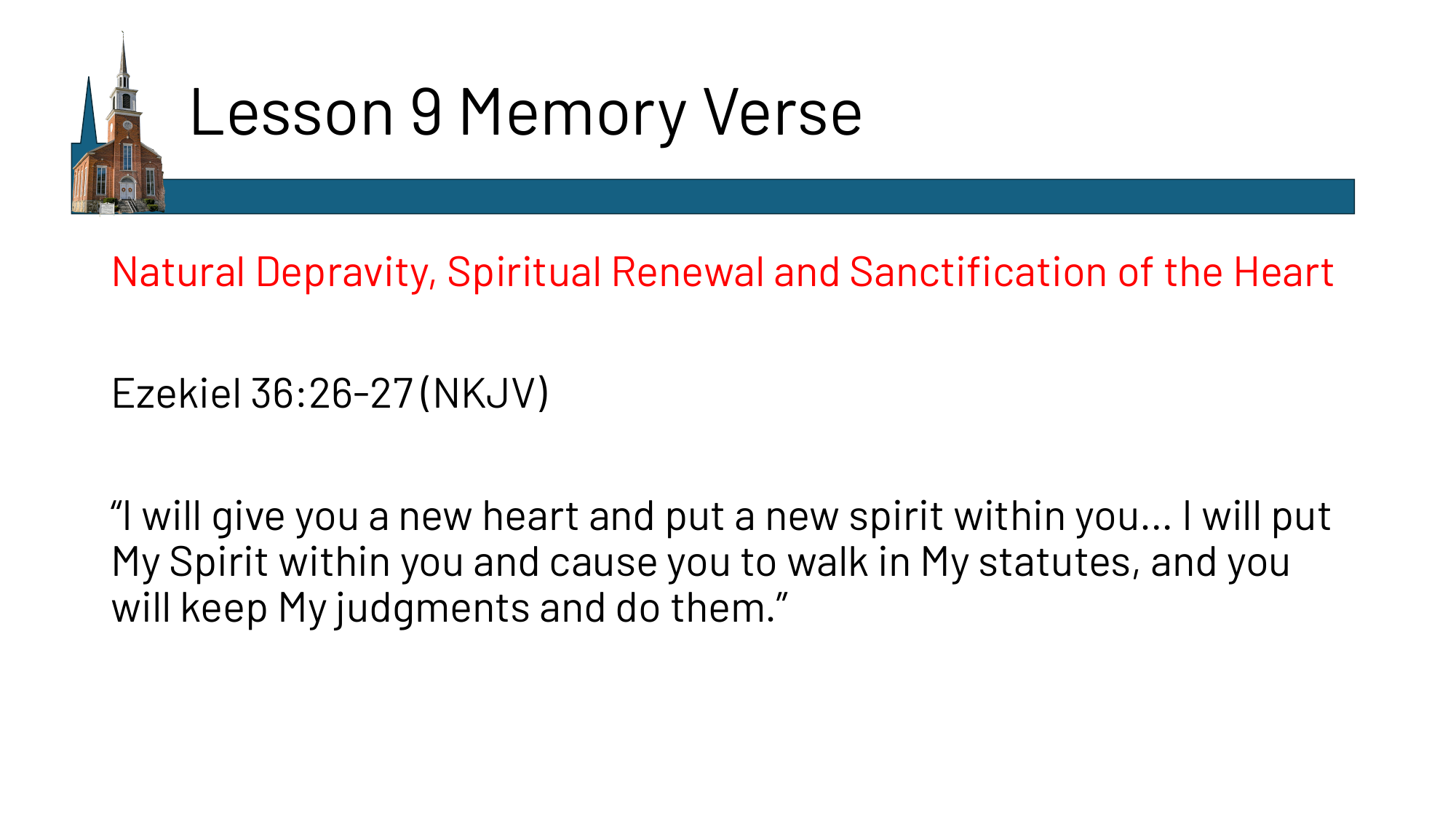

# Lesson 9 Memory Verse
Natural Depravity, Spiritual Renewal and Sanctification of the Heart

Ezekiel 36:26-27 (NKJV)

“I will give you a new heart and put a new spirit within you… I will put My Spirit within you and cause you to walk in My statutes, and you will keep My judgments and do them.”